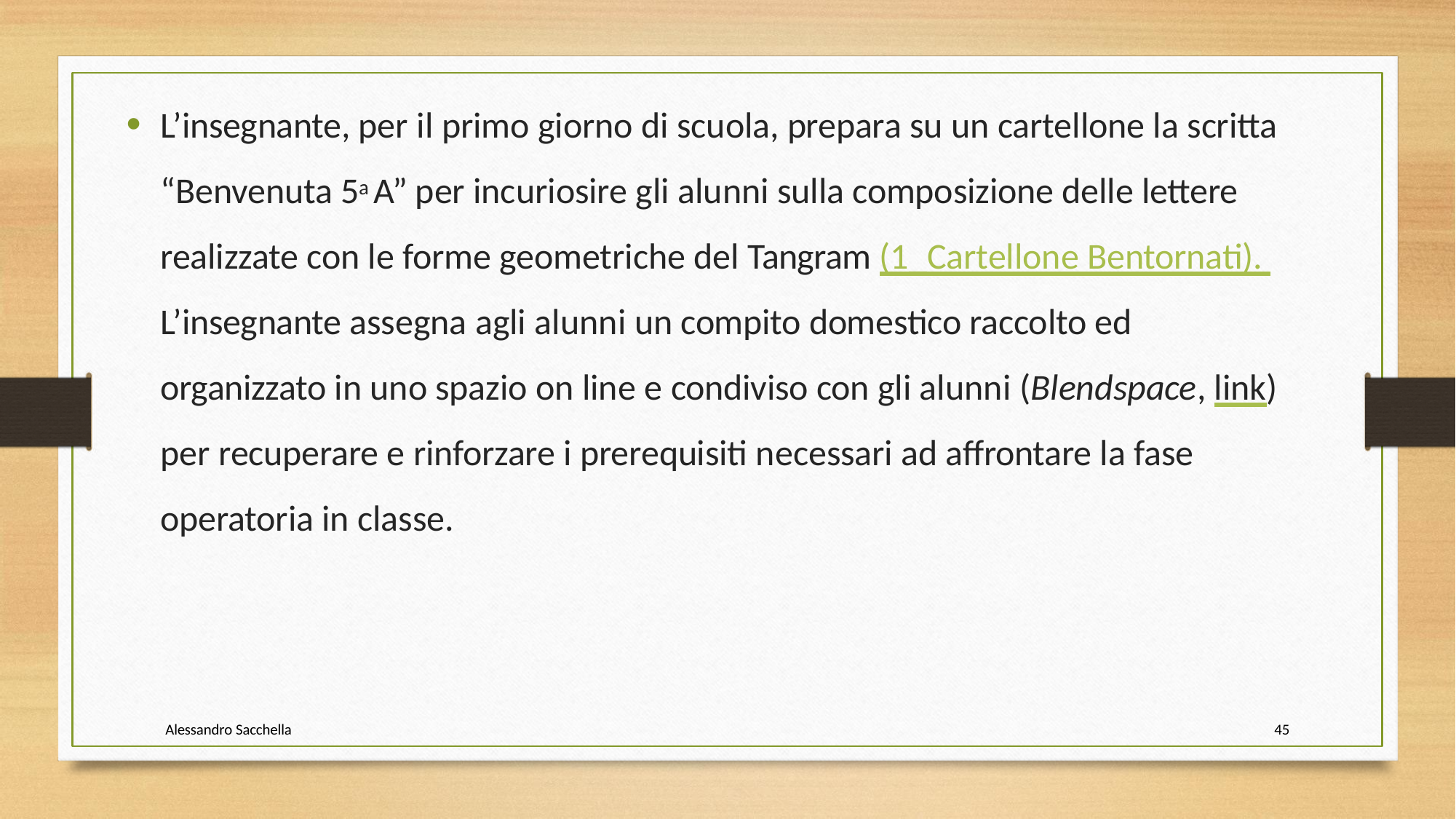

L’insegnante, per il primo giorno di scuola, prepara su un cartellone la scritta  “Benvenuta 5a A” per incuriosire gli alunni sulla composizione delle lettere  realizzate con le forme geometriche del Tangram (1_Cartellone Bentornati).  L’insegnante assegna agli alunni un compito domestico raccolto ed  organizzato in uno spazio on line e condiviso con gli alunni (Blendspace, link)  per recuperare e rinforzare i prerequisiti necessari ad affrontare la fase  operatoria in classe.
Alessandro Sacchella
45